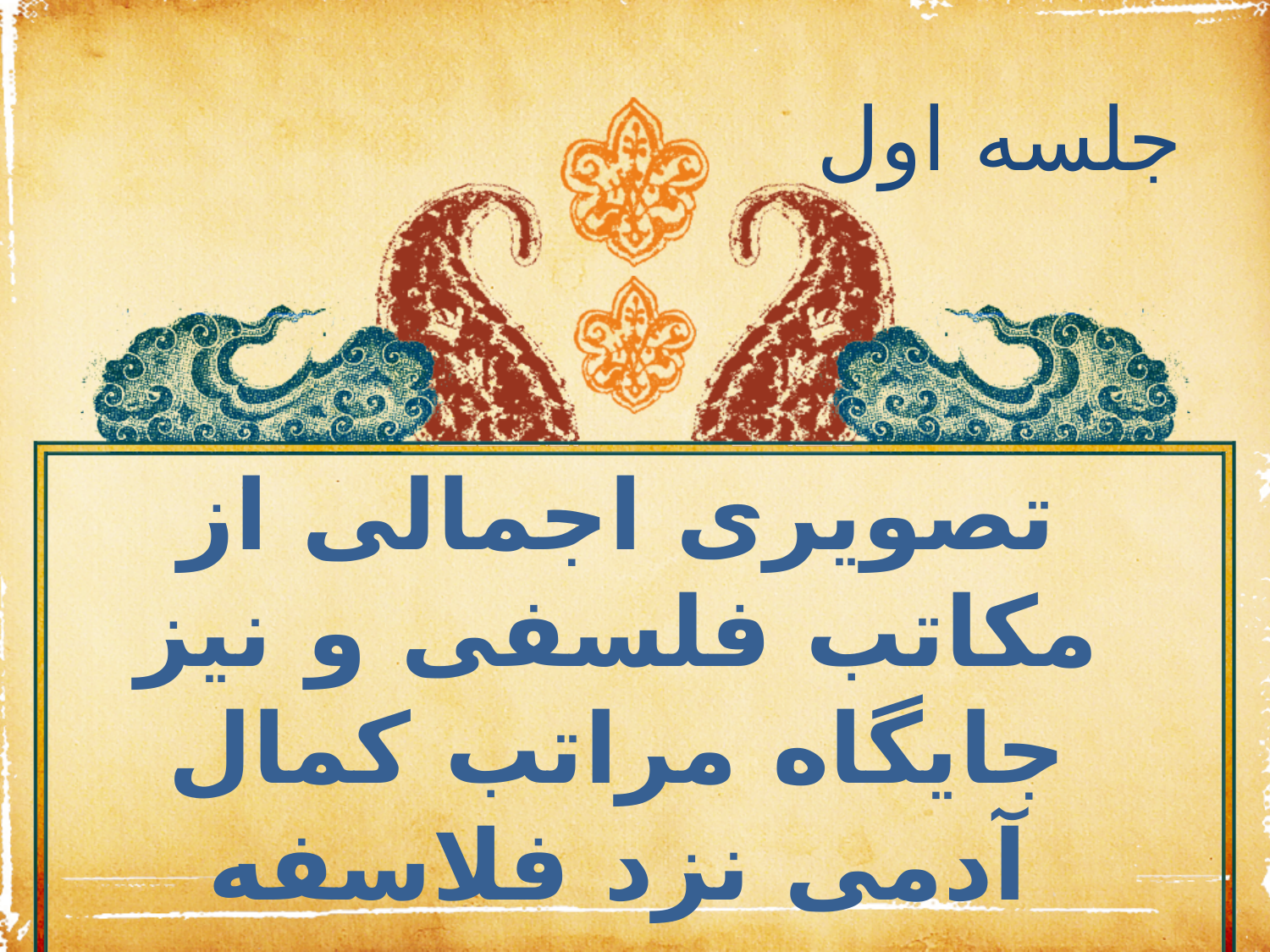

جلسه اول

تصویری اجمالی از مکاتب فلسفی و نیز جایگاه مراتب کمال آدمی نزد فلاسفه